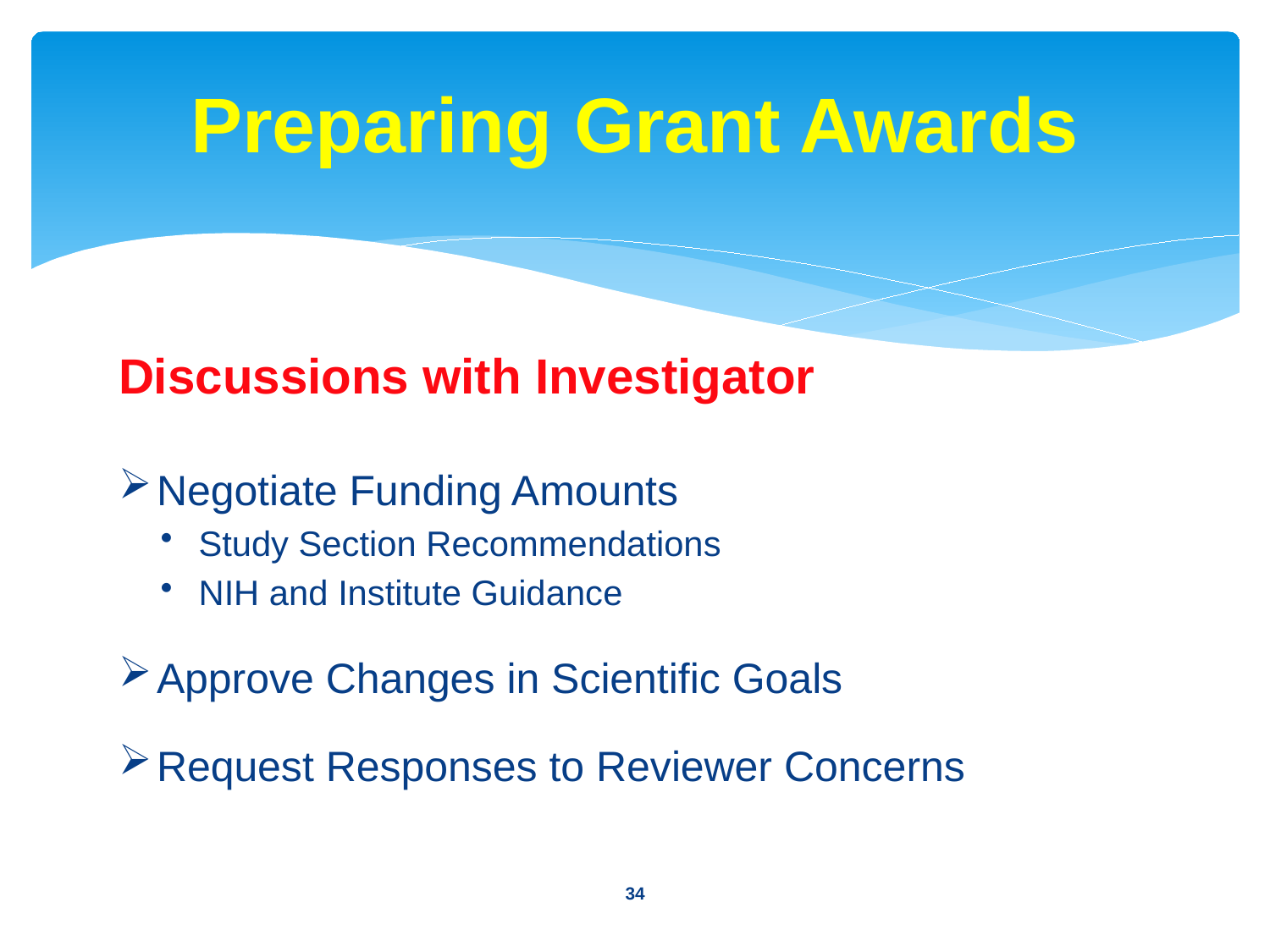

# Preparing Grant Awards
Discussions with Investigator

Negotiate Funding Amounts
Study Section Recommendations
NIH and Institute Guidance

Approve Changes in Scientific Goals

Request Responses to Reviewer Concerns
34